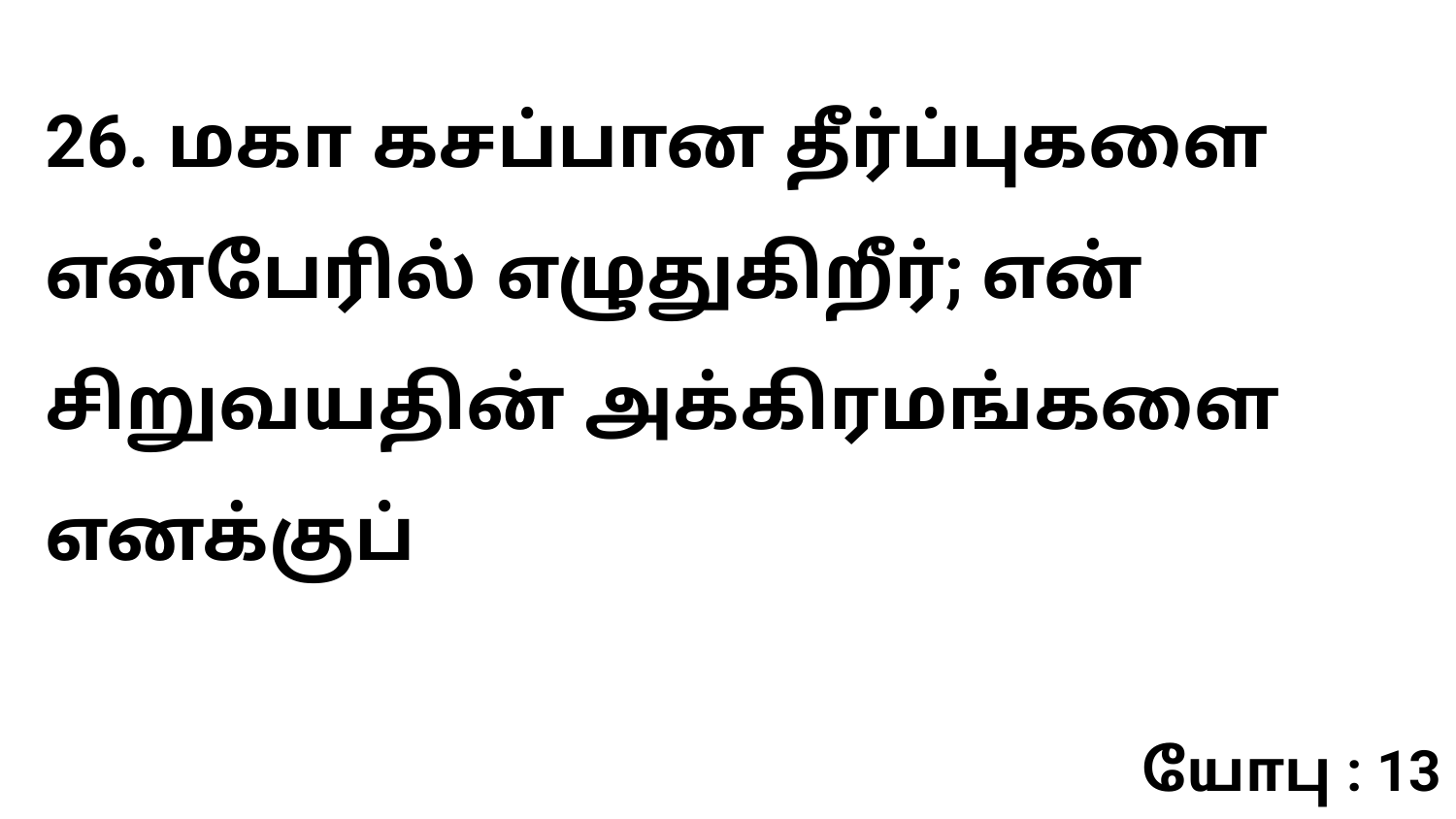

26. மகா கசப்பான தீர்ப்புகளை என்பேரில் எழுதுகிறீர்; என் சிறுவயதின் அக்கிரமங்களை எனக்குப்
யோபு : 13